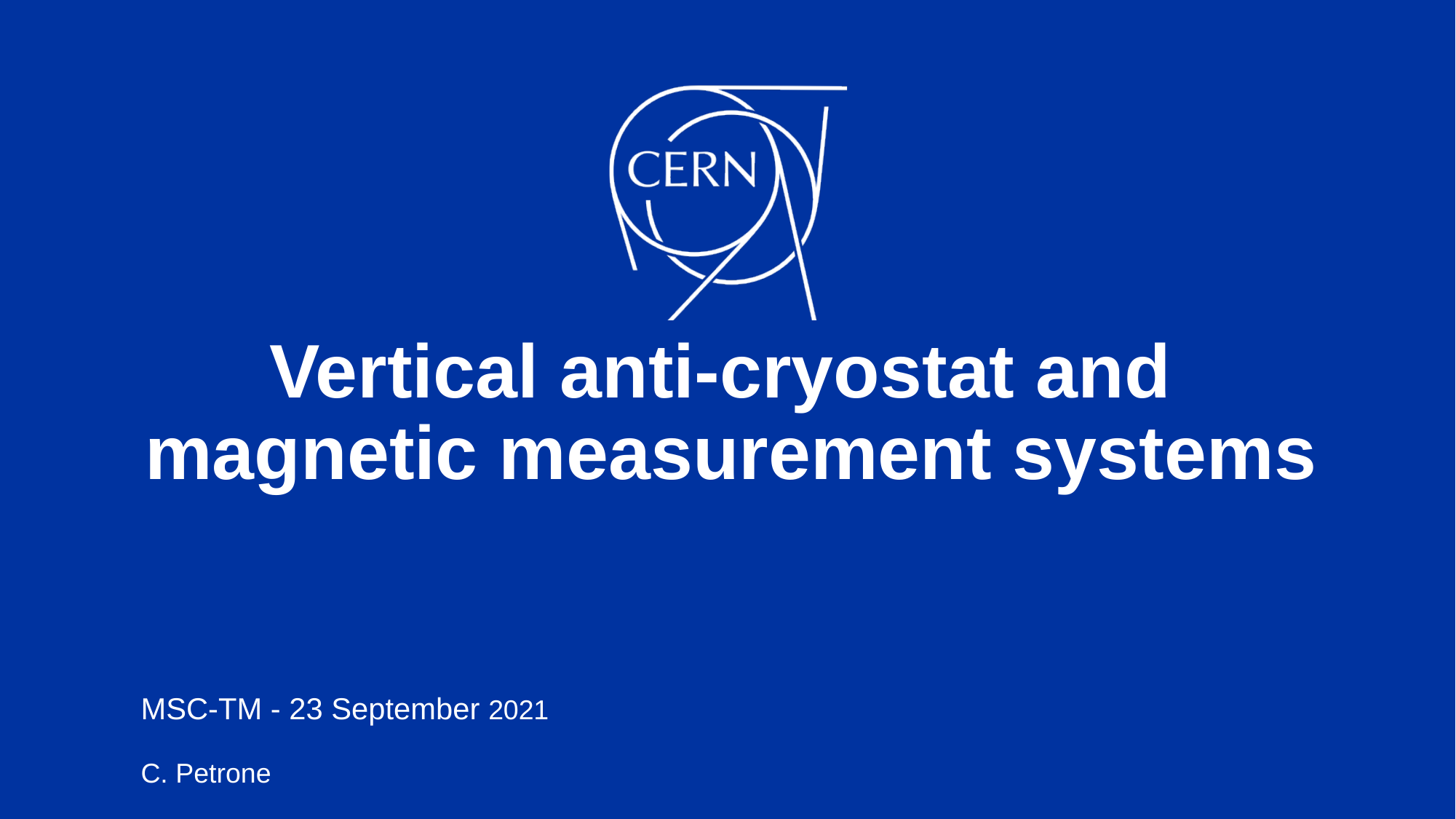

# Vertical anti-cryostat and magnetic measurement systems
MSC-TM - 23 September 2021
C. Petrone